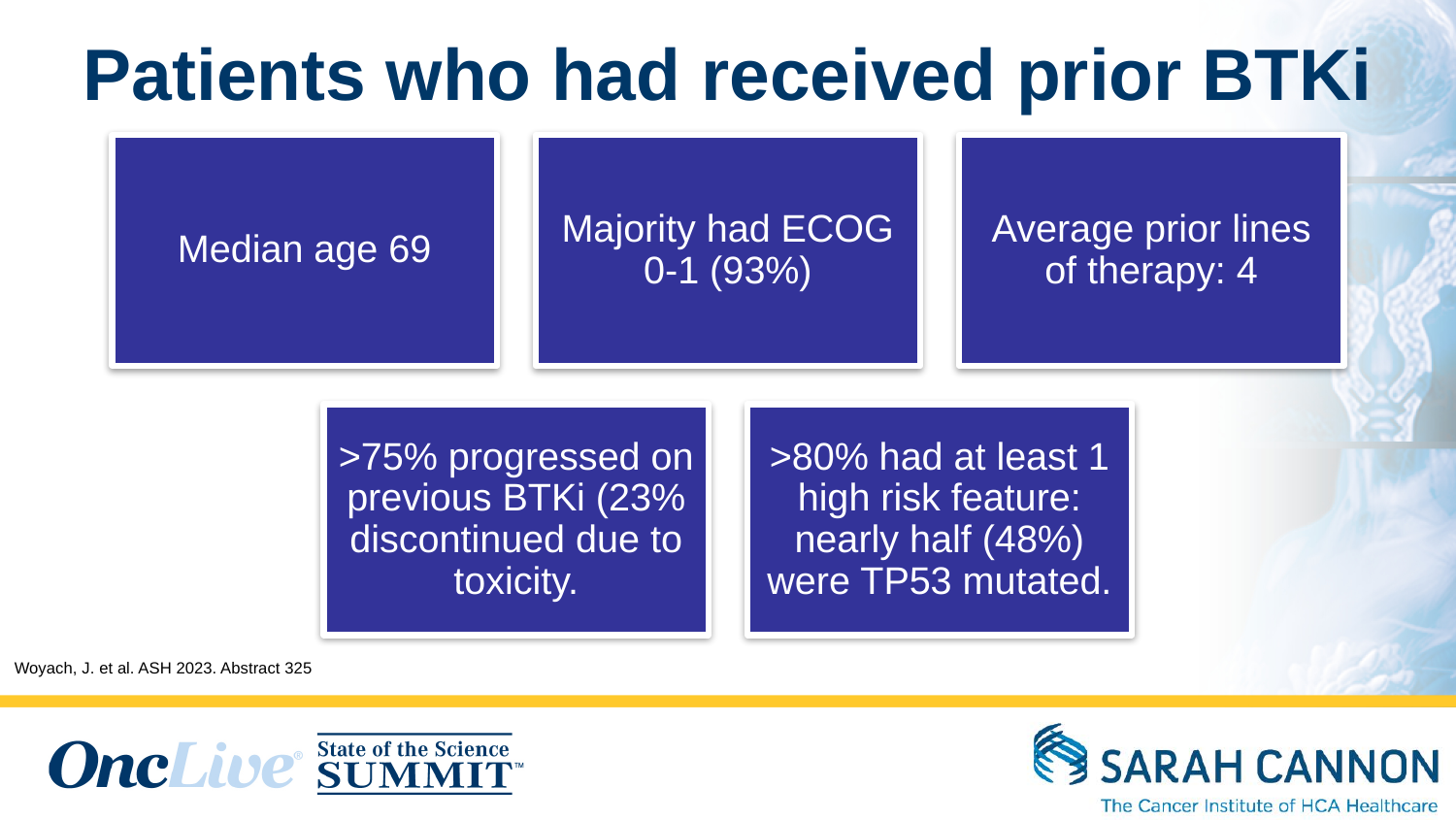

Patients who had received prior BTKi
Median age 69
Majority had ECOG 0-1 (93%)
Average prior lines of therapy: 4
>75% progressed on previous BTKi (23% discontinued due to toxicity.
>80% had at least 1 high risk feature: nearly half (48%) were TP53 mutated.
Woyach, J. et al. ASH 2023. Abstract 325